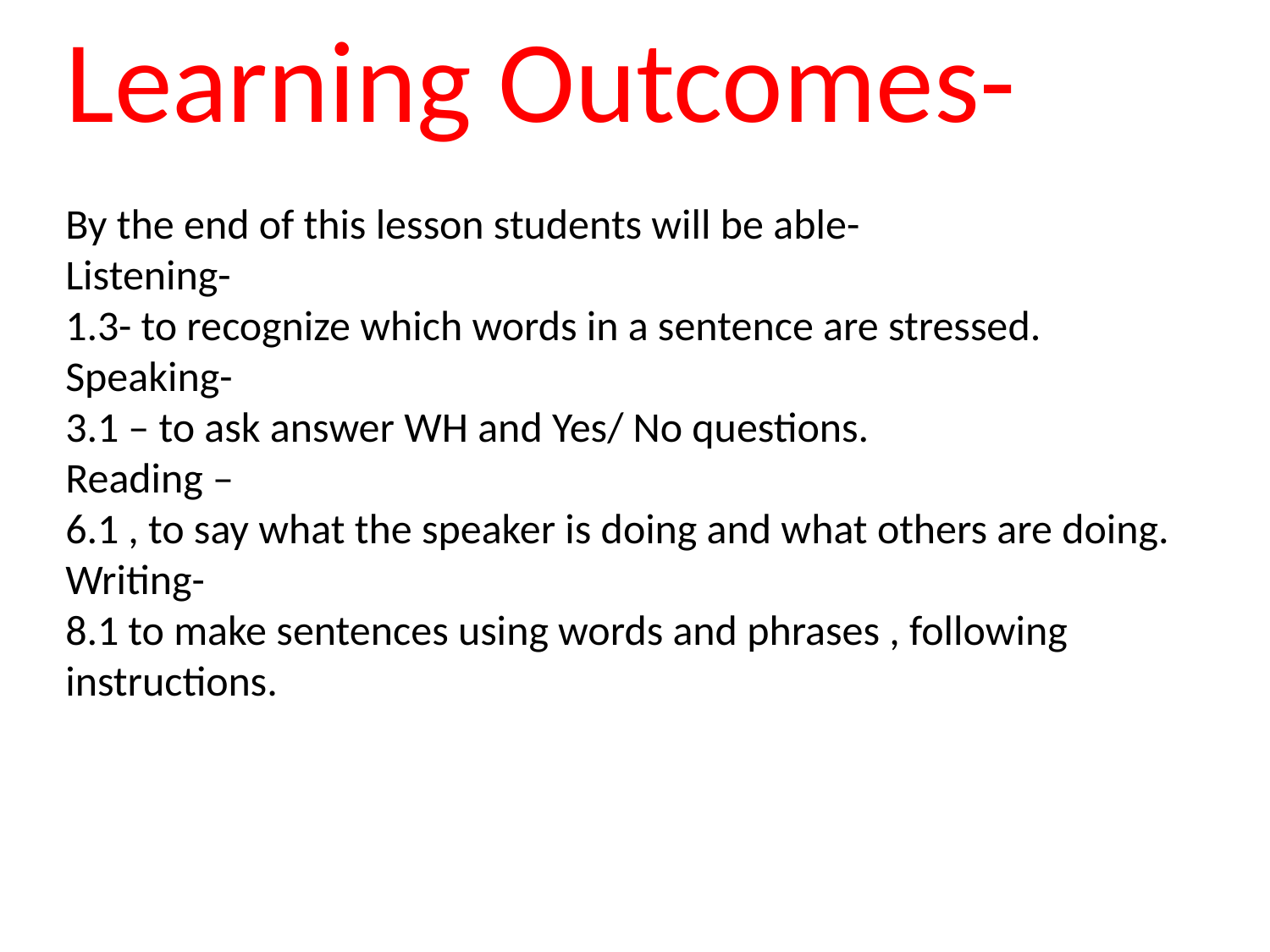

Learning Outcomes-

By the end of this lesson students will be able-
Listening-
1.3- to recognize which words in a sentence are stressed.
Speaking-
3.1 – to ask answer WH and Yes/ No questions.
Reading –
6.1 , to say what the speaker is doing and what others are doing.
Writing-
8.1 to make sentences using words and phrases , following instructions.